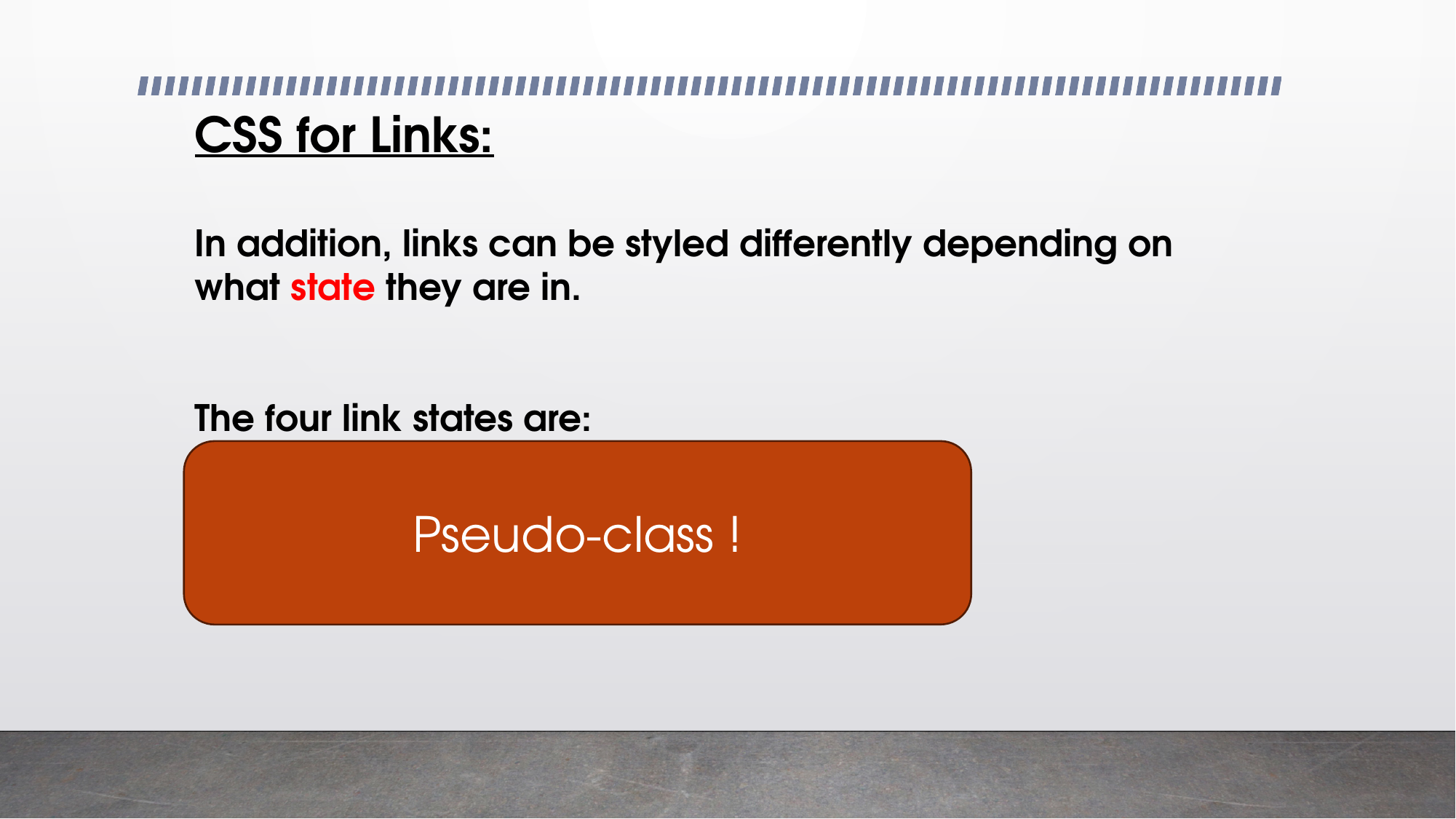

# CSS for Links: In addition, links can be styled differently depending on what state they are in. The four link states are: :link - a normal, unvisited link :visited - a link the user has visited :hover - a link when the user mouses over it :active - a link the moment it is clicked
Pseudo-class !